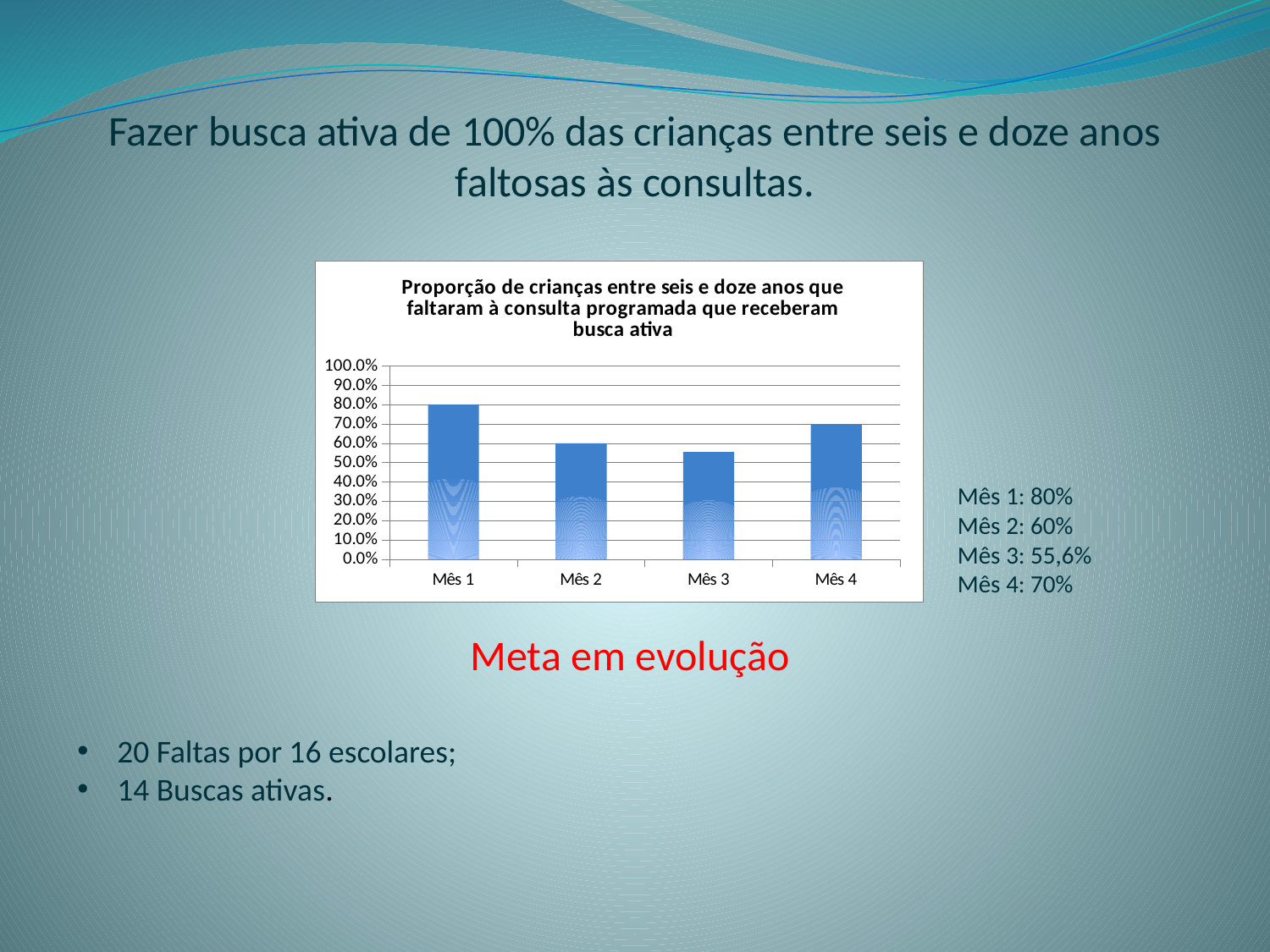

# Fazer busca ativa de 100% das crianças entre seis e doze anos faltosas às consultas.

### Chart: Proporção de crianças entre seis e doze anos que faltaram à consulta programada que receberam busca ativa

| Category | Proporção de crianças entre seis e doze anos que faltaram à consulta programada que receberam busca ativa |
|---|---|
| Mês 1 | 0.8 |
| Mês 2 | 0.6 |
| Mês 3 | 0.5555555555555556 |
| Mês 4 | 0.7 |
Mês 1: 80%
Mês 2: 60%
Mês 3: 55,6%
Mês 4: 70%
Meta em evolução
20 Faltas por 16 escolares;
14 Buscas ativas.